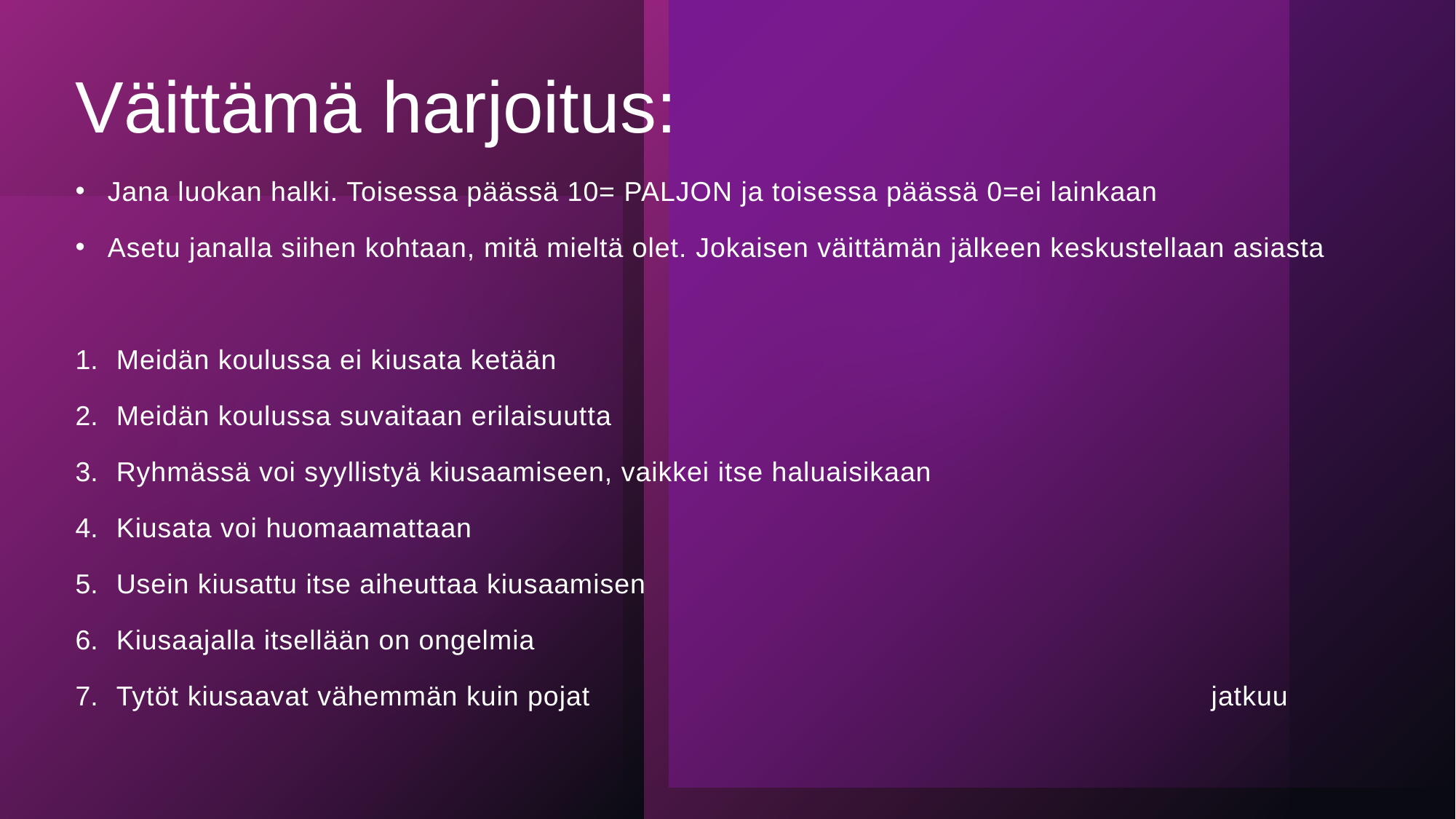

# Väittämä harjoitus:
Jana luokan halki. Toisessa päässä 10= PALJON ja toisessa päässä 0=ei lainkaan
Asetu janalla siihen kohtaan, mitä mieltä olet. Jokaisen väittämän jälkeen keskustellaan asiasta

Meidän koulussa ei kiusata ketään
Meidän koulussa suvaitaan erilaisuutta
Ryhmässä voi syyllistyä kiusaamiseen, vaikkei itse haluaisikaan
Kiusata voi huomaamattaan
Usein kiusattu itse aiheuttaa kiusaamisen
Kiusaajalla itsellään on ongelmia
Tytöt kiusaavat vähemmän kuin pojat                                                                          jatkuu